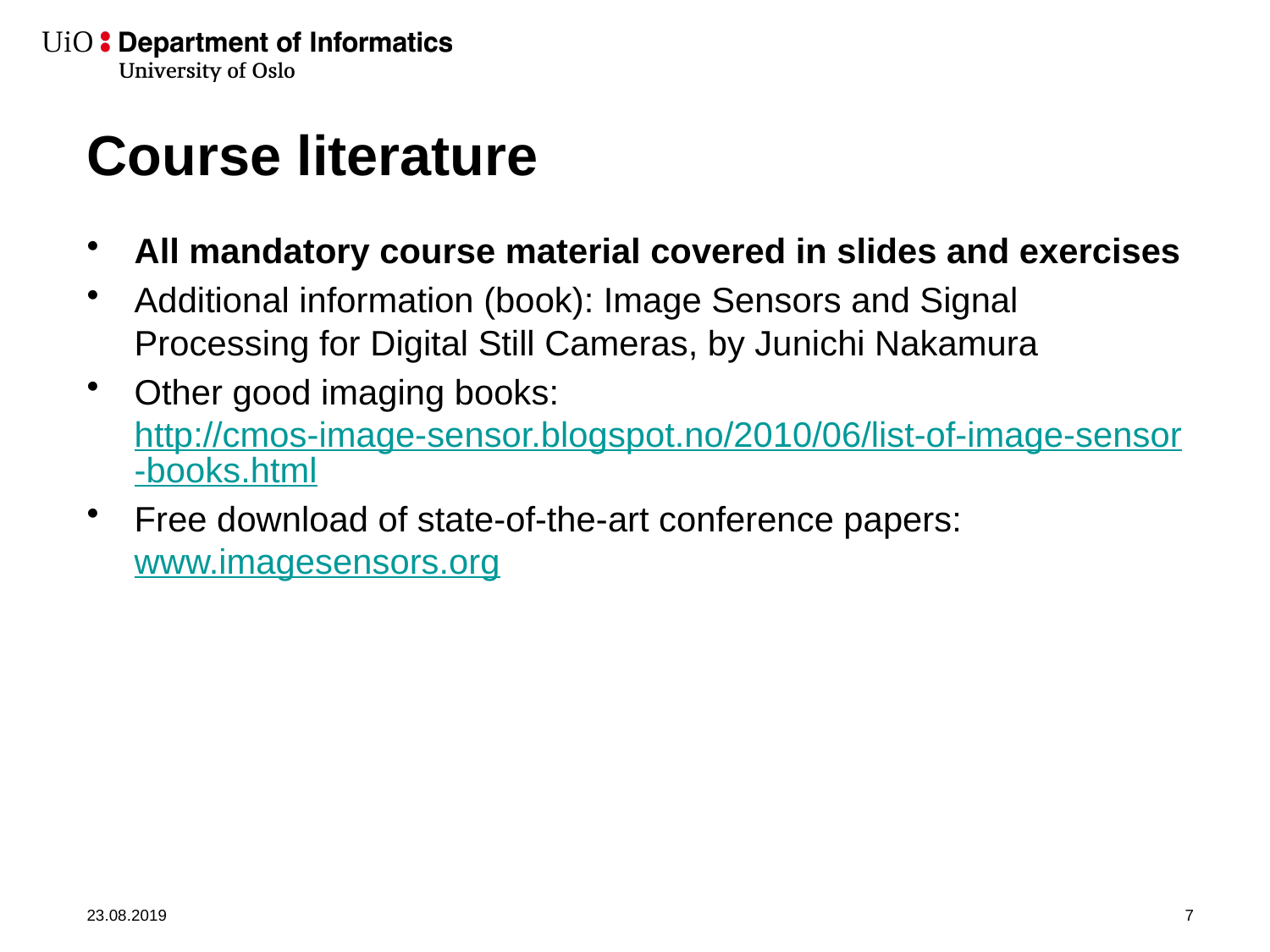

# Course literature
All mandatory course material covered in slides and exercises
Additional information (book): Image Sensors and Signal Processing for Digital Still Cameras, by Junichi Nakamura
Other good imaging books: http://cmos-image-sensor.blogspot.no/2010/06/list-of-image-sensor-books.html
Free download of state-of-the-art conference papers: www.imagesensors.org
23.08.2019
7